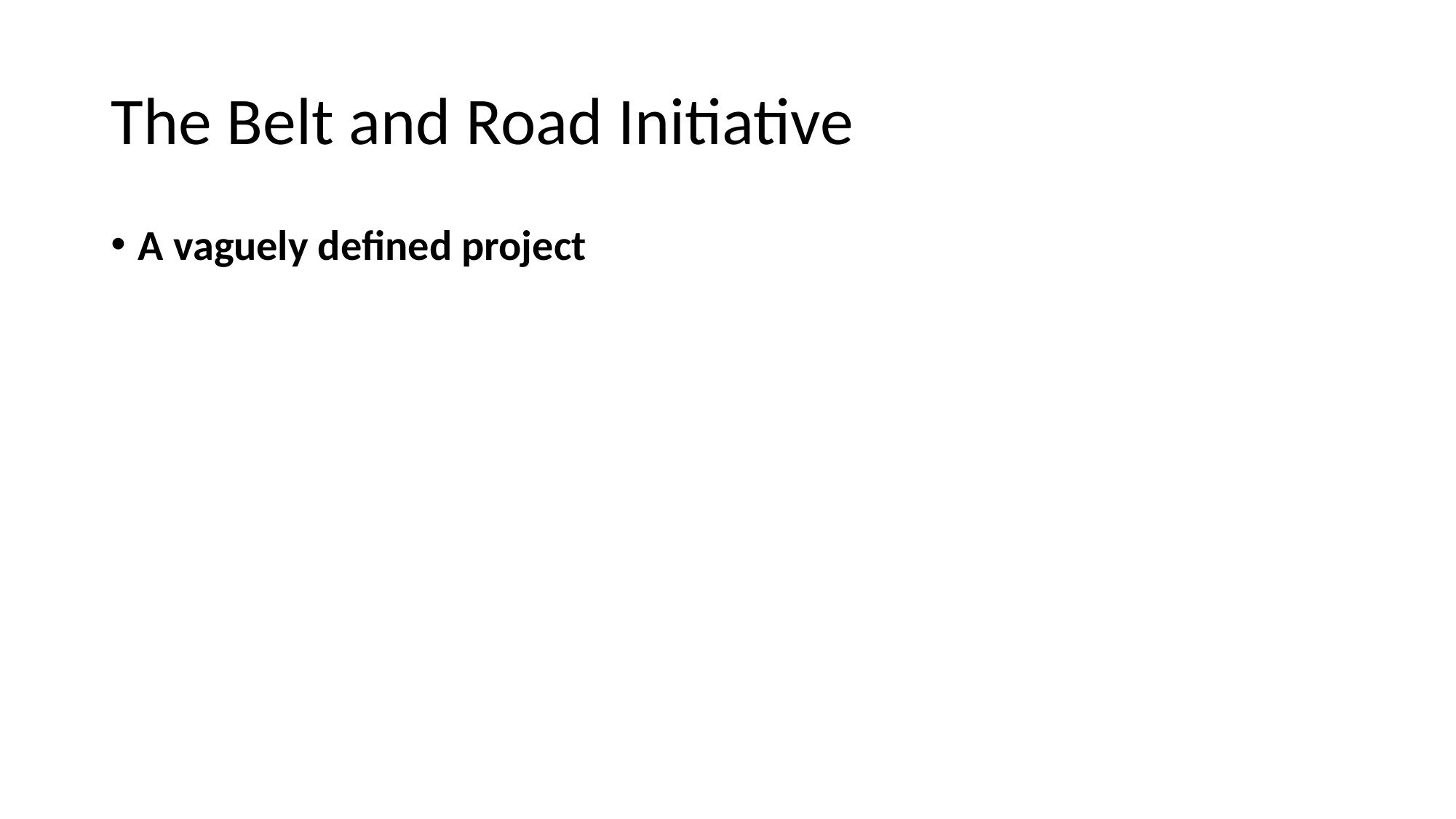

# The Belt and Road Initiative
A vaguely defined project